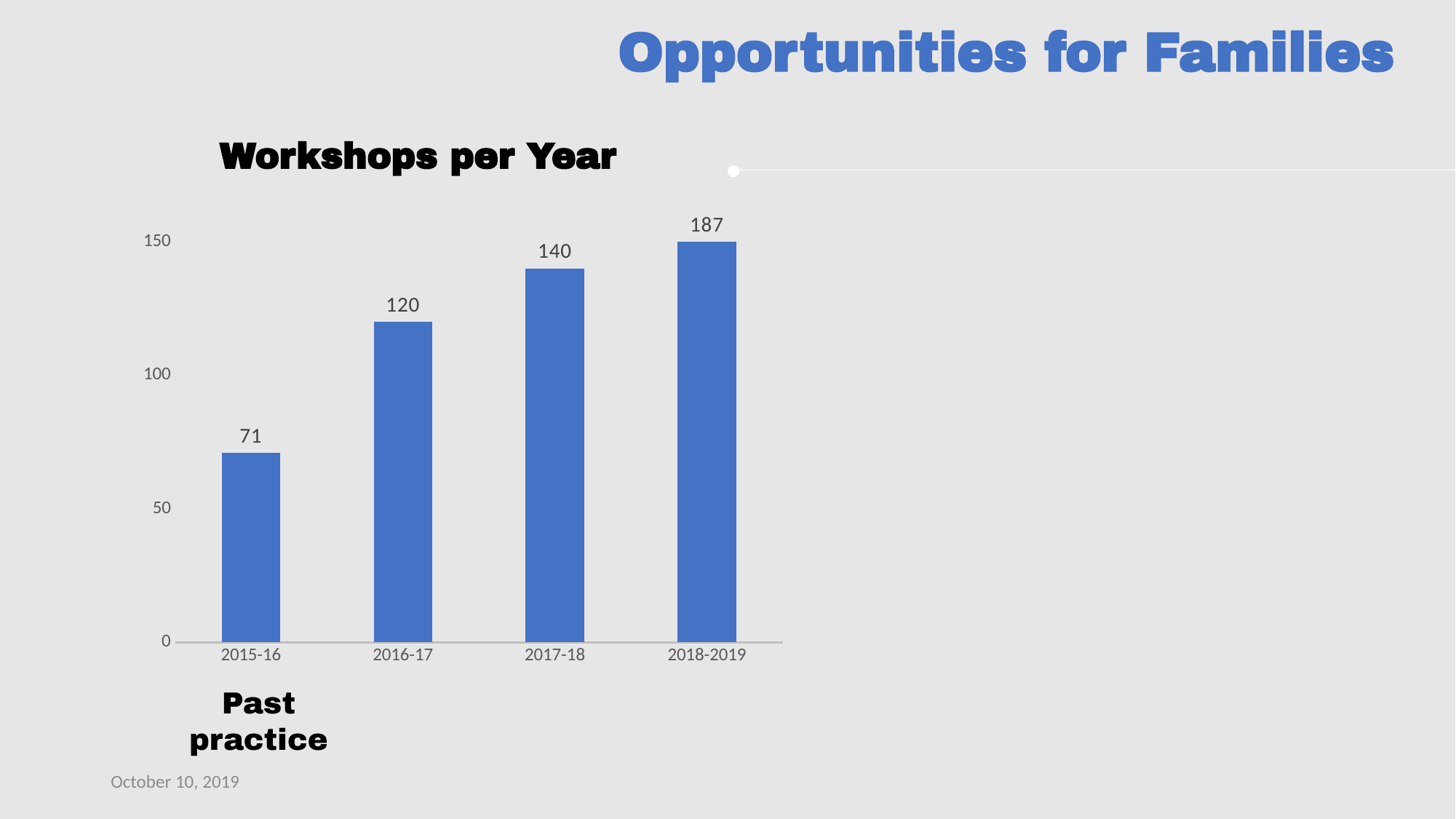

# Opportunities for Families
Workshops per Year

### Chart

| Category | Series 2 |
|---|---|
| 2015-16 | 71.0 |
| 2016-17 | 120.0 |
| 2017-18 | 140.0 |
| 2018-2019 | 187.0 |
Past practice
October 10, 2019
PECP
9